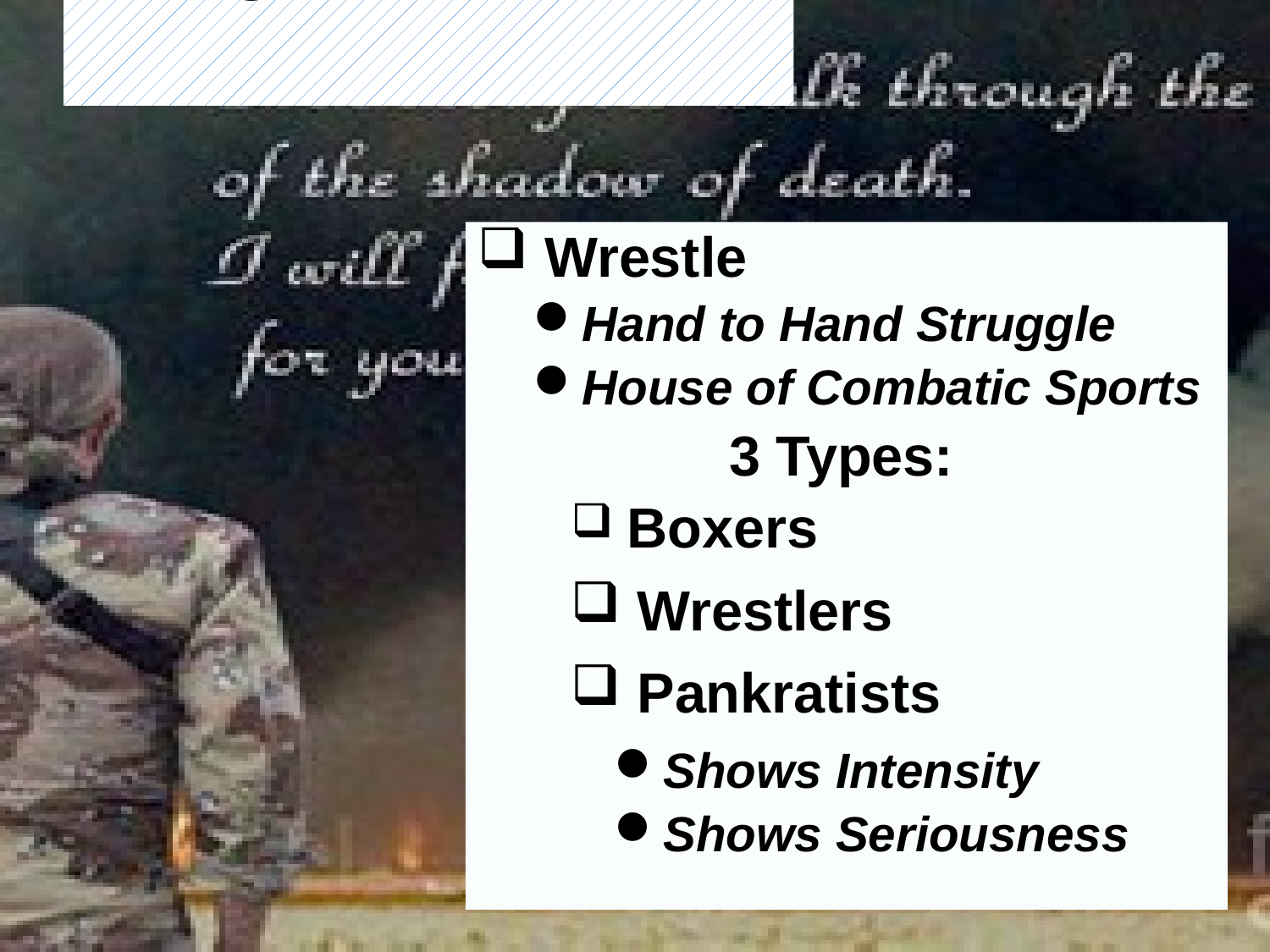

# Recognize the Battle
 Wrestle
Hand to Hand Struggle
House of Combatic Sports
                3 Types:
 Boxers
 Wrestlers
 Pankratists
Shows Intensity
Shows Seriousness